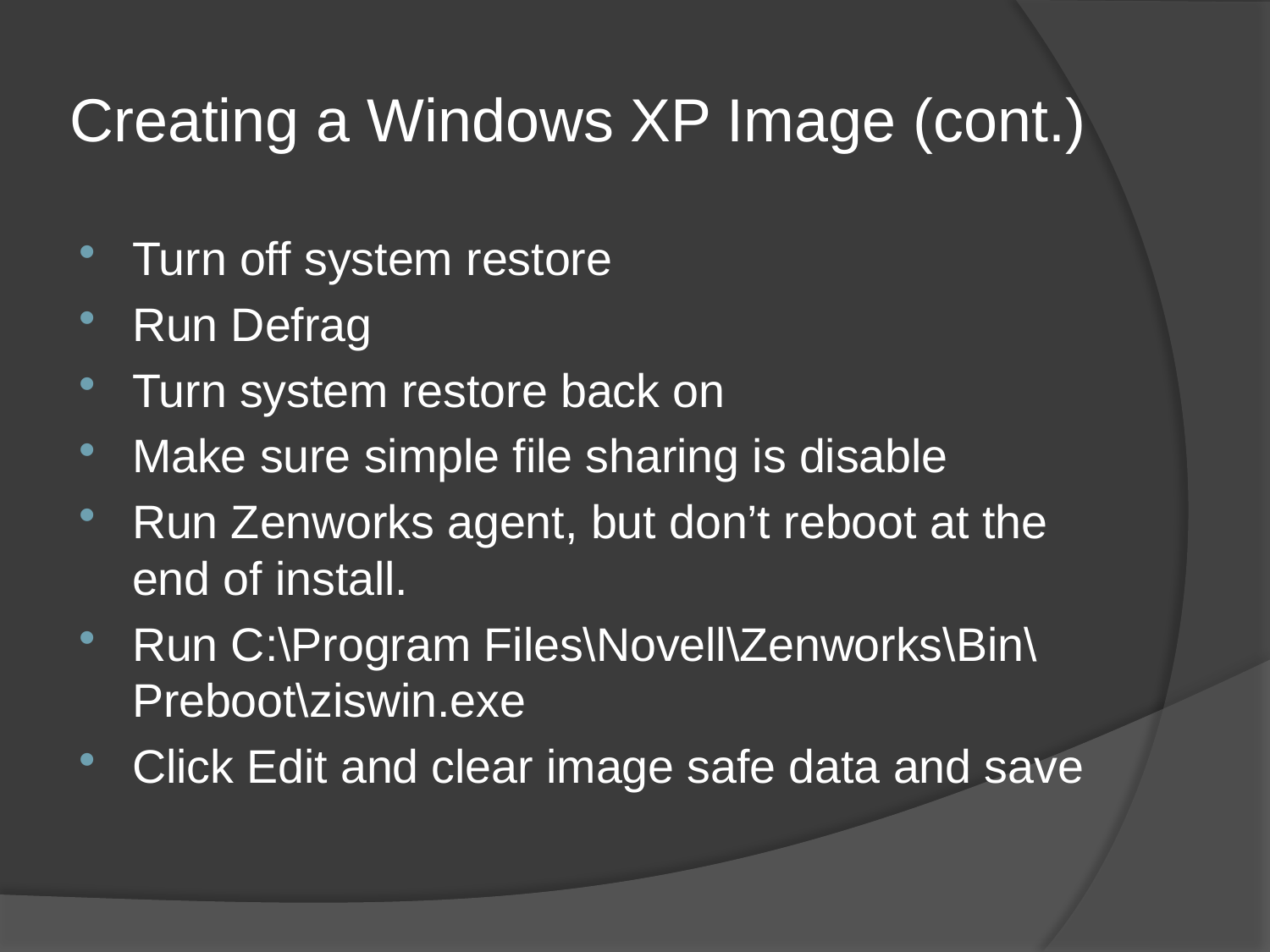

# Creating a Windows XP Image (cont.)
Turn off system restore
Run Defrag
Turn system restore back on
Make sure simple file sharing is disable
Run Zenworks agent, but don’t reboot at the end of install.
Run C:\Program Files\Novell\Zenworks\Bin\Preboot\ziswin.exe
Click Edit and clear image safe data and save